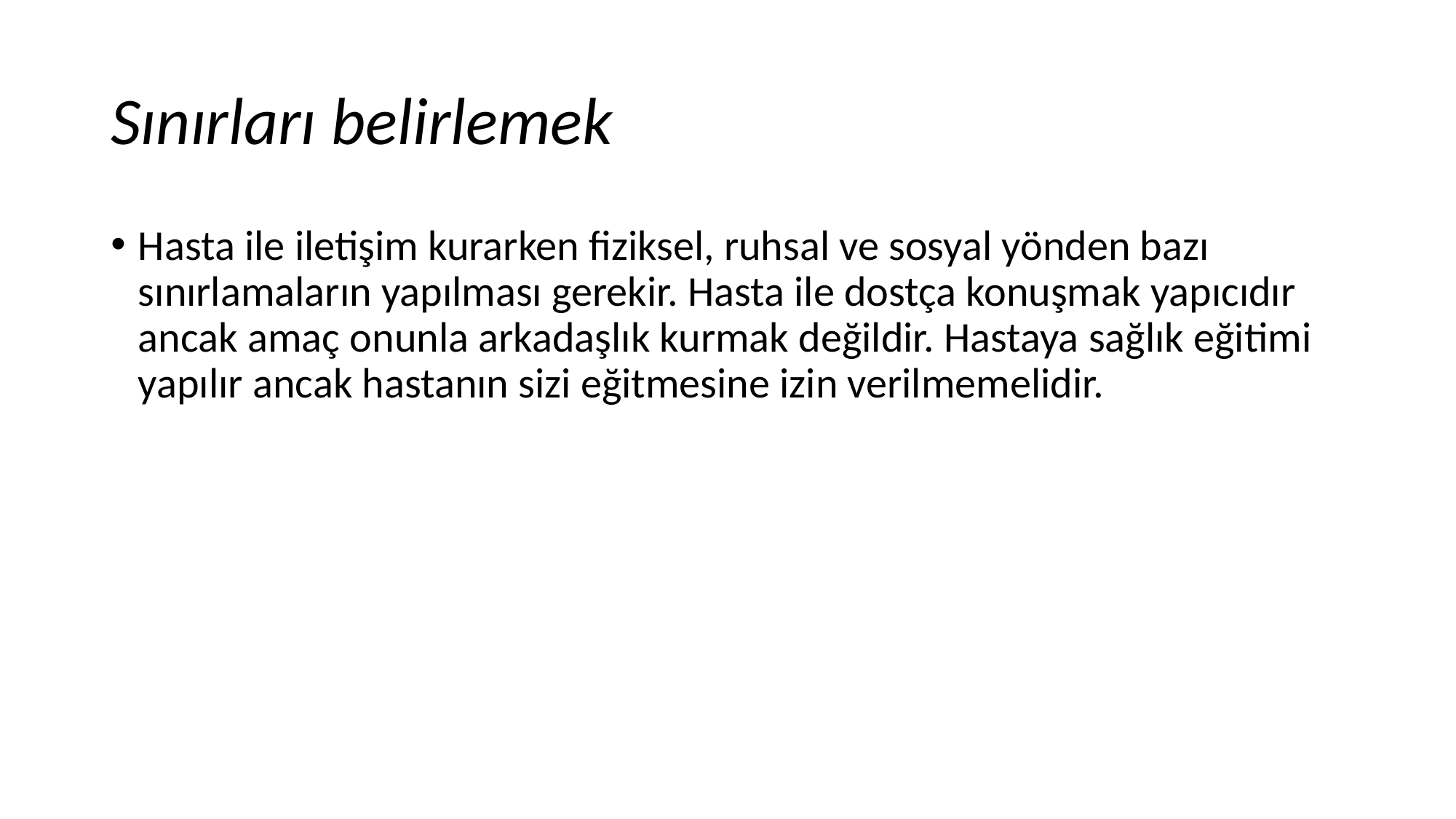

# Sınırları belirlemek
Hasta ile iletişim kurarken fiziksel, ruhsal ve sosyal yönden bazı sınırlamaların yapılması gerekir. Hasta ile dostça konuşmak yapıcıdır ancak amaç onunla arkadaşlık kurmak değildir. Hastaya sağlık eğitimi yapılır ancak hastanın sizi eğitmesine izin verilmemelidir.